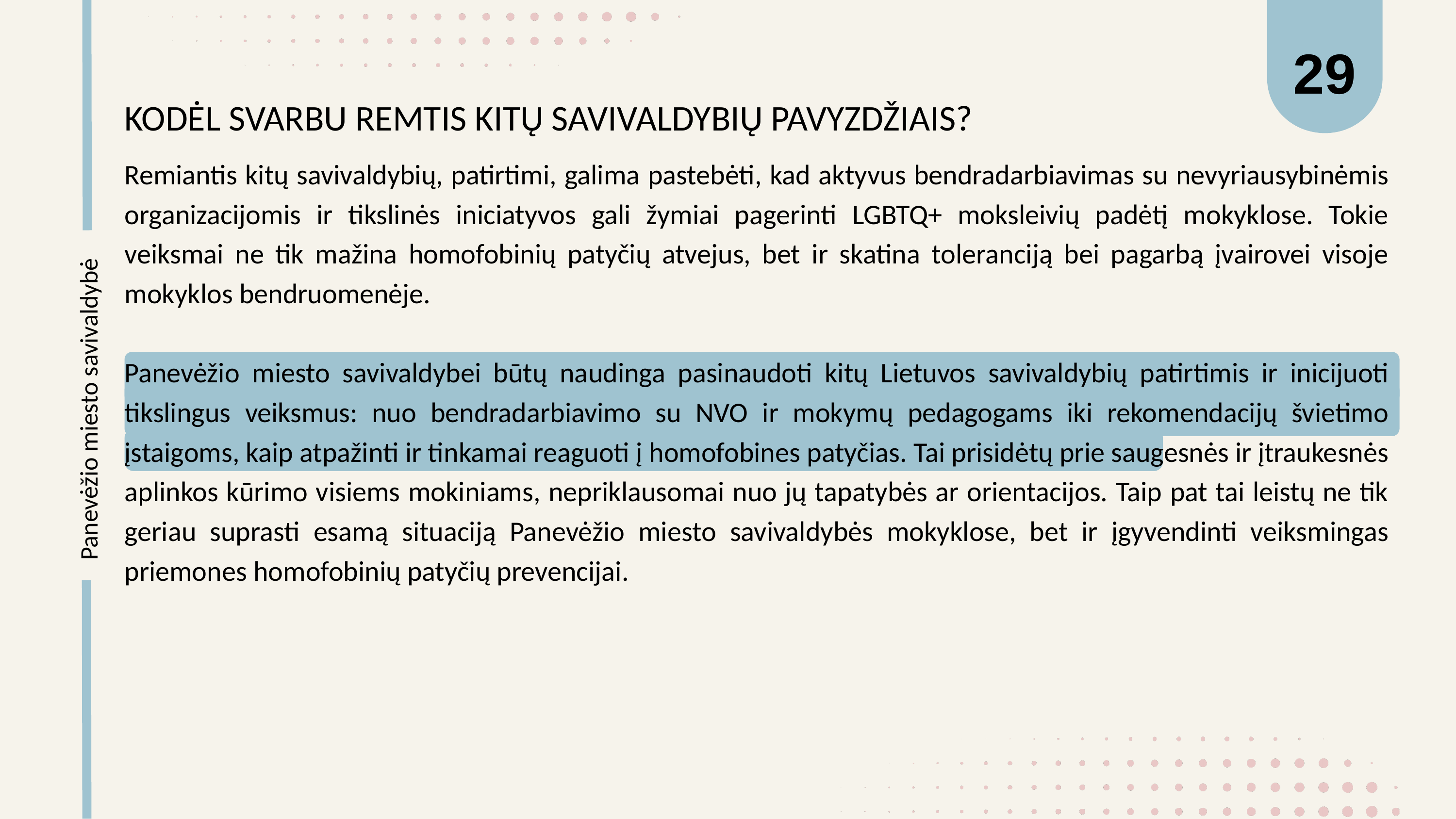

29

KODĖL SVARBU REMTIS KITŲ SAVIVALDYBIŲ PAVYZDŽIAIS?

Remiantis kitų savivaldybių, patirtimi, galima pastebėti, kad aktyvus bendradarbiavimas su nevyriausybinėmis organizacijomis ir tikslinės iniciatyvos gali žymiai pagerinti LGBTQ+ moksleivių padėtį mokyklose. Tokie veiksmai ne tik mažina homofobinių patyčių atvejus, bet ir skatina toleranciją bei pagarbą įvairovei visoje mokyklos bendruomenėje.​

Panevėžio miesto savivaldybei būtų naudinga pasinaudoti kitų Lietuvos savivaldybių patirtimis ir inicijuoti tikslingus veiksmus: nuo bendradarbiavimo su NVO ir mokymų pedagogams iki rekomendacijų švietimo įstaigoms, kaip atpažinti ir tinkamai reaguoti į homofobines patyčias. Tai prisidėtų prie saugesnės ir įtraukesnės aplinkos kūrimo visiems mokiniams, nepriklausomai nuo jų tapatybės ar orientacijos. Taip pat tai leistų ne tik geriau suprasti esamą situaciją Panevėžio miesto savivaldybės mokyklose, bet ir įgyvendinti veiksmingas priemones homofobinių patyčių prevencijai.

Panevėžio miesto savivaldybė